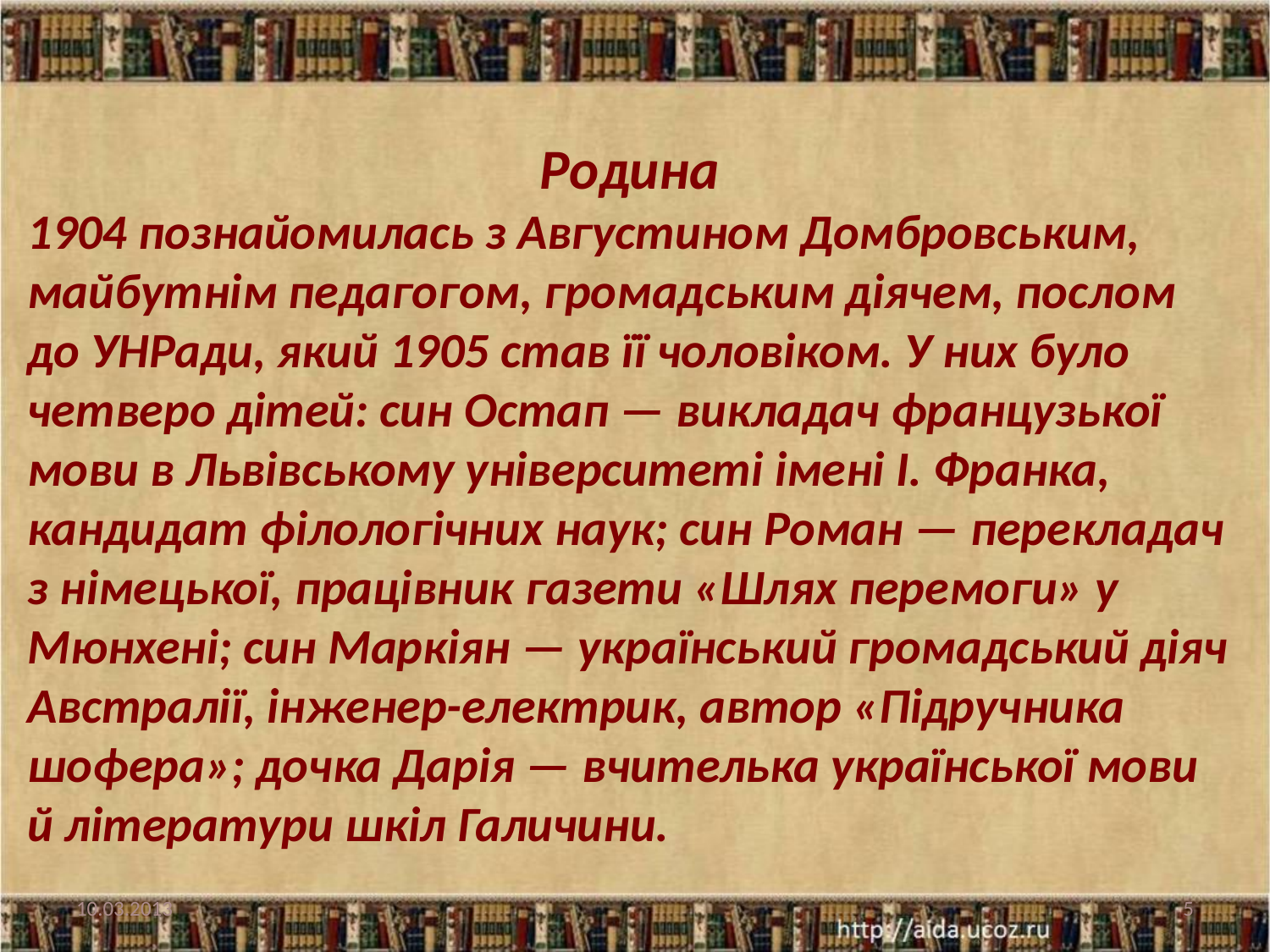

Родина
1904 познайомилась з Августином Домбровським, майбутнім педагогом, громадським діячем, послом до УНРади, який 1905 став її чоловіком. У них було четверо дітей: син Остап — викладач французької мови в Львівському університеті імені І. Франка, кандидат філологічних наук; син Роман — перекладач з німецької, працівник газети «Шлях перемоги» у Мюнхені; син Маркіян — український громадський діяч Австралії, інженер-електрик, автор «Підручника шофера»; дочка Дарія — вчителька української мови й літератури шкіл Галичини.
10.03.2013
5